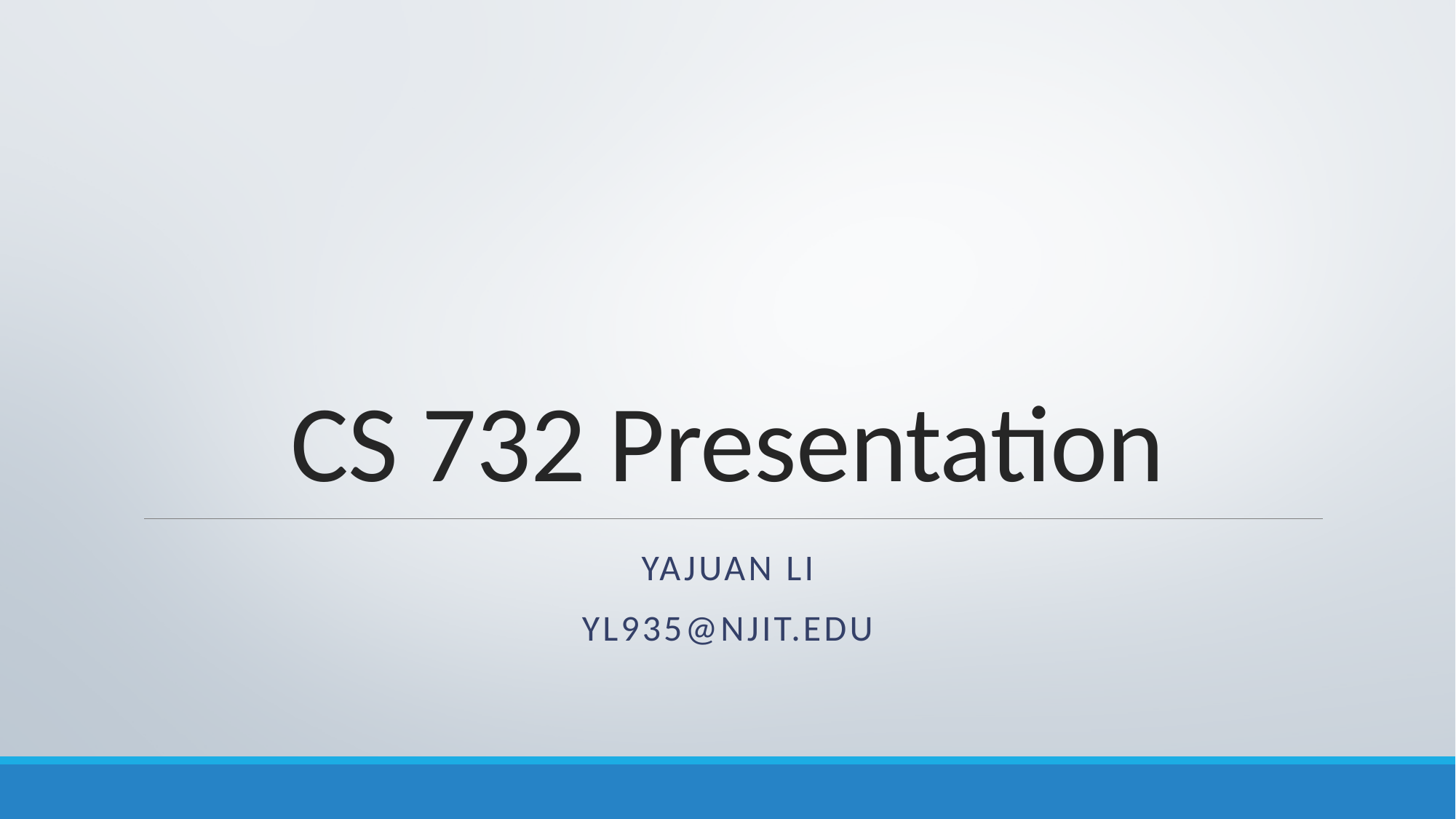

# CS 732 Presentation
Yajuan Li
yl935@njit.edu